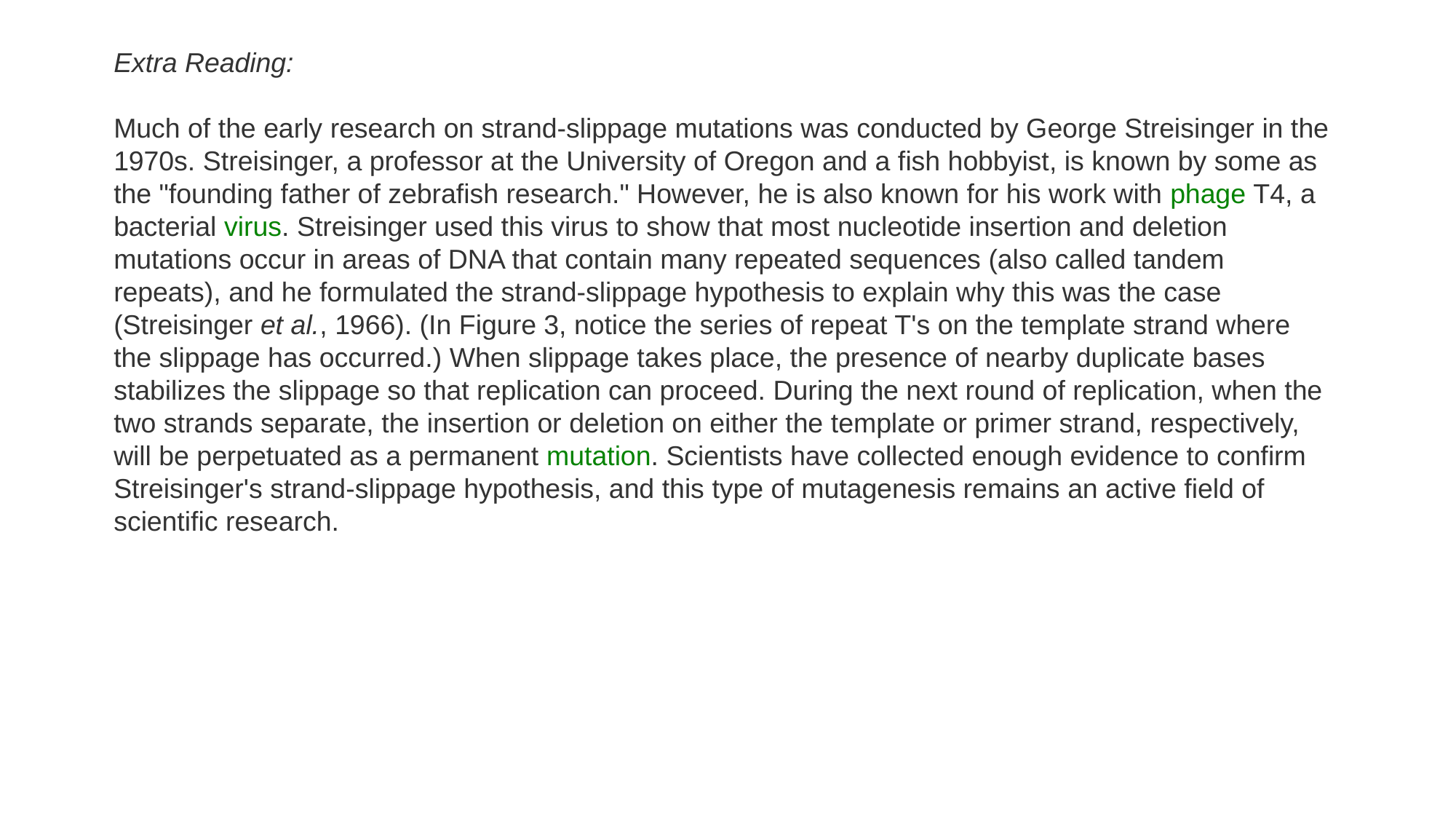

Extra Reading:

Much of the early research on strand-slippage mutations was conducted by George Streisinger in the 1970s. Streisinger, a professor at the University of Oregon and a fish hobbyist, is known by some as the "founding father of zebrafish research." However, he is also known for his work with phage T4, a bacterial virus. Streisinger used this virus to show that most nucleotide insertion and deletion mutations occur in areas of DNA that contain many repeated sequences (also called tandem repeats), and he formulated the strand-slippage hypothesis to explain why this was the case (Streisinger et al., 1966). (In Figure 3, notice the series of repeat T's on the template strand where the slippage has occurred.) When slippage takes place, the presence of nearby duplicate bases stabilizes the slippage so that replication can proceed. During the next round of replication, when the two strands separate, the insertion or deletion on either the template or primer strand, respectively, will be perpetuated as a permanent mutation. Scientists have collected enough evidence to confirm Streisinger's strand-slippage hypothesis, and this type of mutagenesis remains an active field of scientific research.